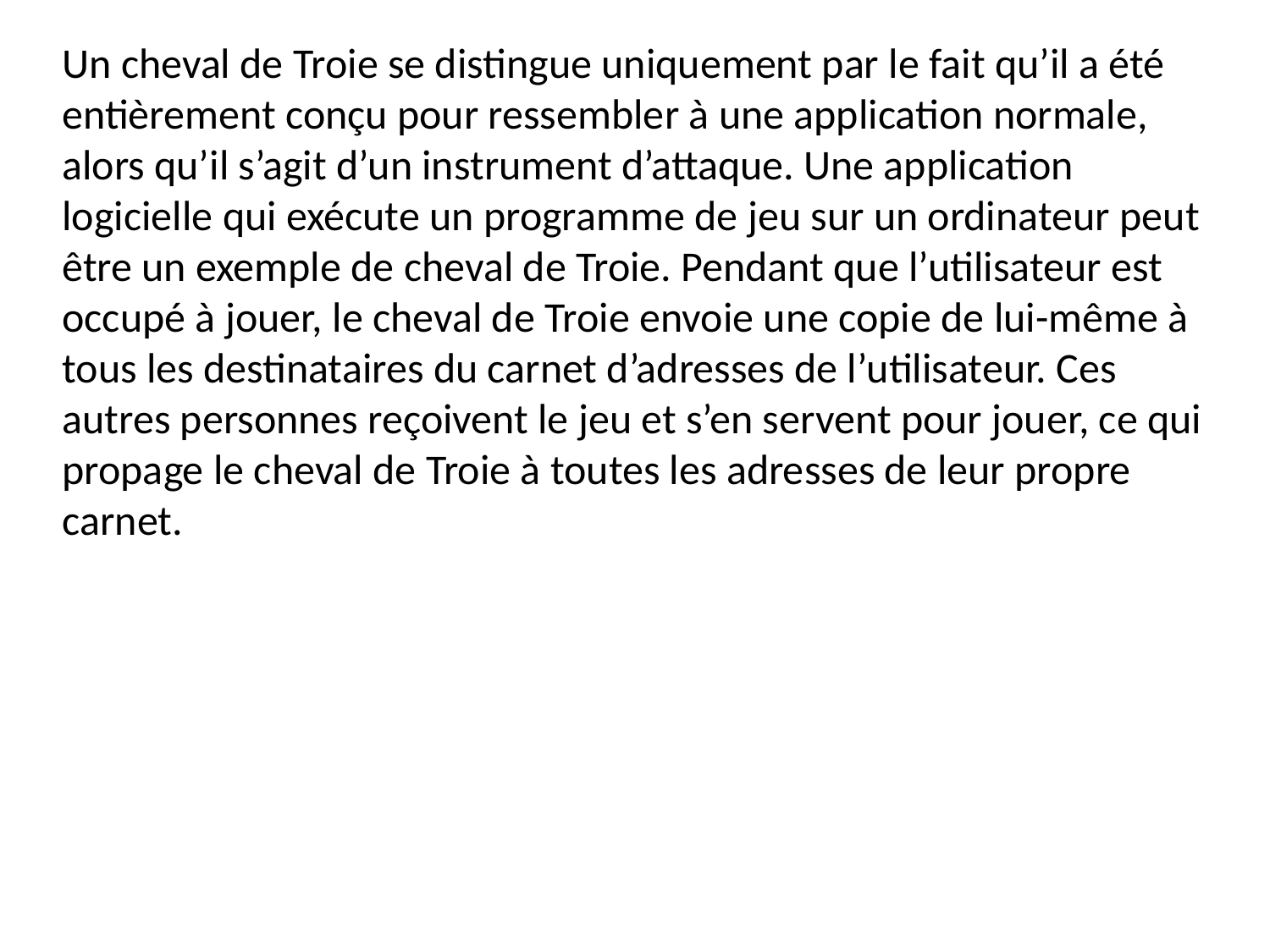

Un cheval de Troie se distingue uniquement par le fait qu’il a été entièrement conçu pour ressembler à une application normale, alors qu’il s’agit d’un instrument d’attaque. Une application logicielle qui exécute un programme de jeu sur un ordinateur peut être un exemple de cheval de Troie. Pendant que l’utilisateur est occupé à jouer, le cheval de Troie envoie une copie de lui-même à tous les destinataires du carnet d’adresses de l’utilisateur. Ces autres personnes reçoivent le jeu et s’en servent pour jouer, ce qui propage le cheval de Troie à toutes les adresses de leur propre carnet.